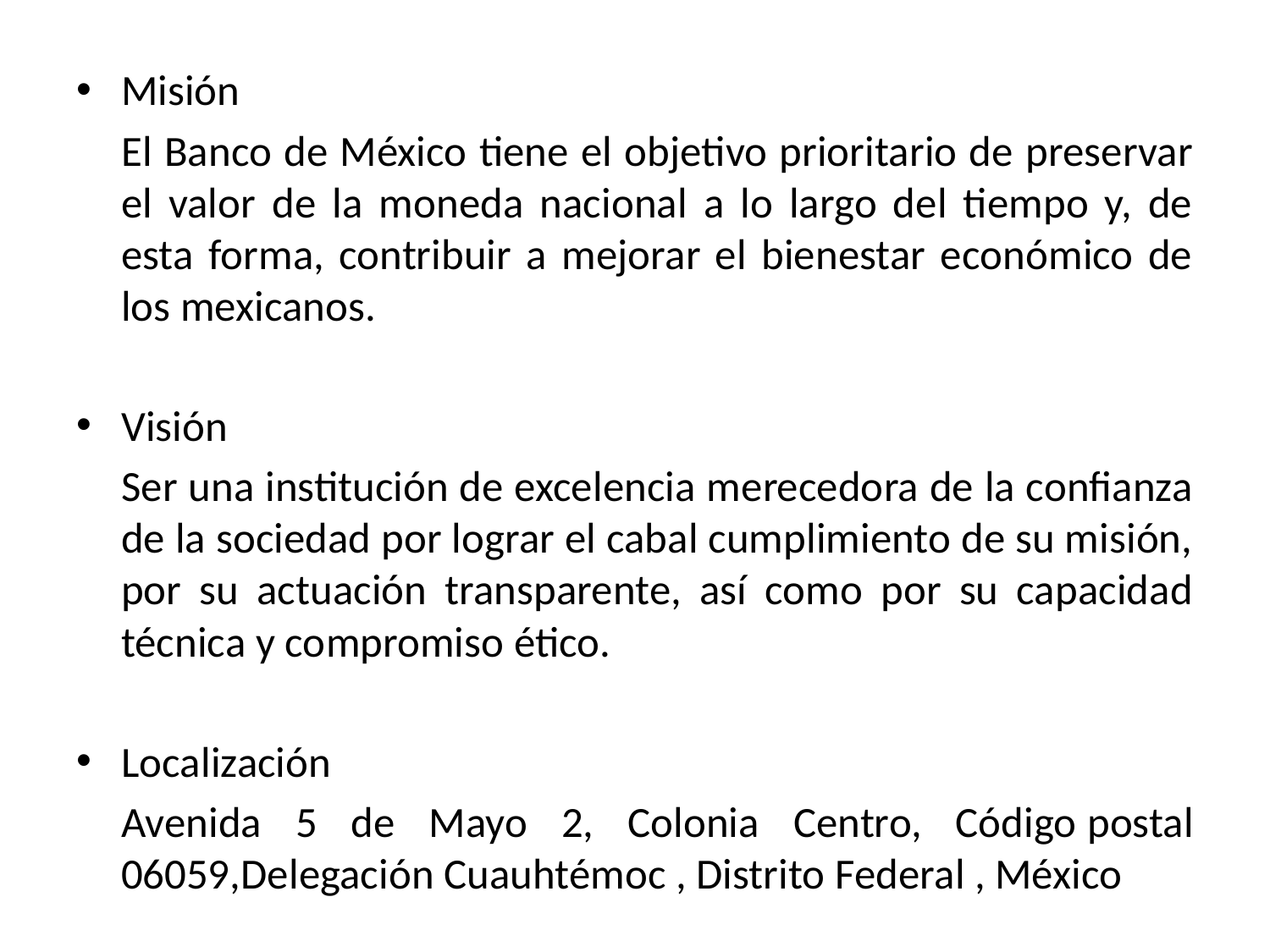

Misión
	El Banco de México tiene el objetivo prioritario de preservar el valor de la moneda nacional a lo largo del tiempo y, de esta forma, contribuir a mejorar el bienestar económico de los mexicanos.

Visión
	Ser una institución de excelencia merecedora de la confianza de la sociedad por lograr el cabal cumplimiento de su misión, por su actuación transparente, así como por su capacidad técnica y compromiso ético.

Localización
	Avenida 5 de Mayo 2, Colonia Centro, Código postal 06059,Delegación Cuauhtémoc , Distrito Federal , México